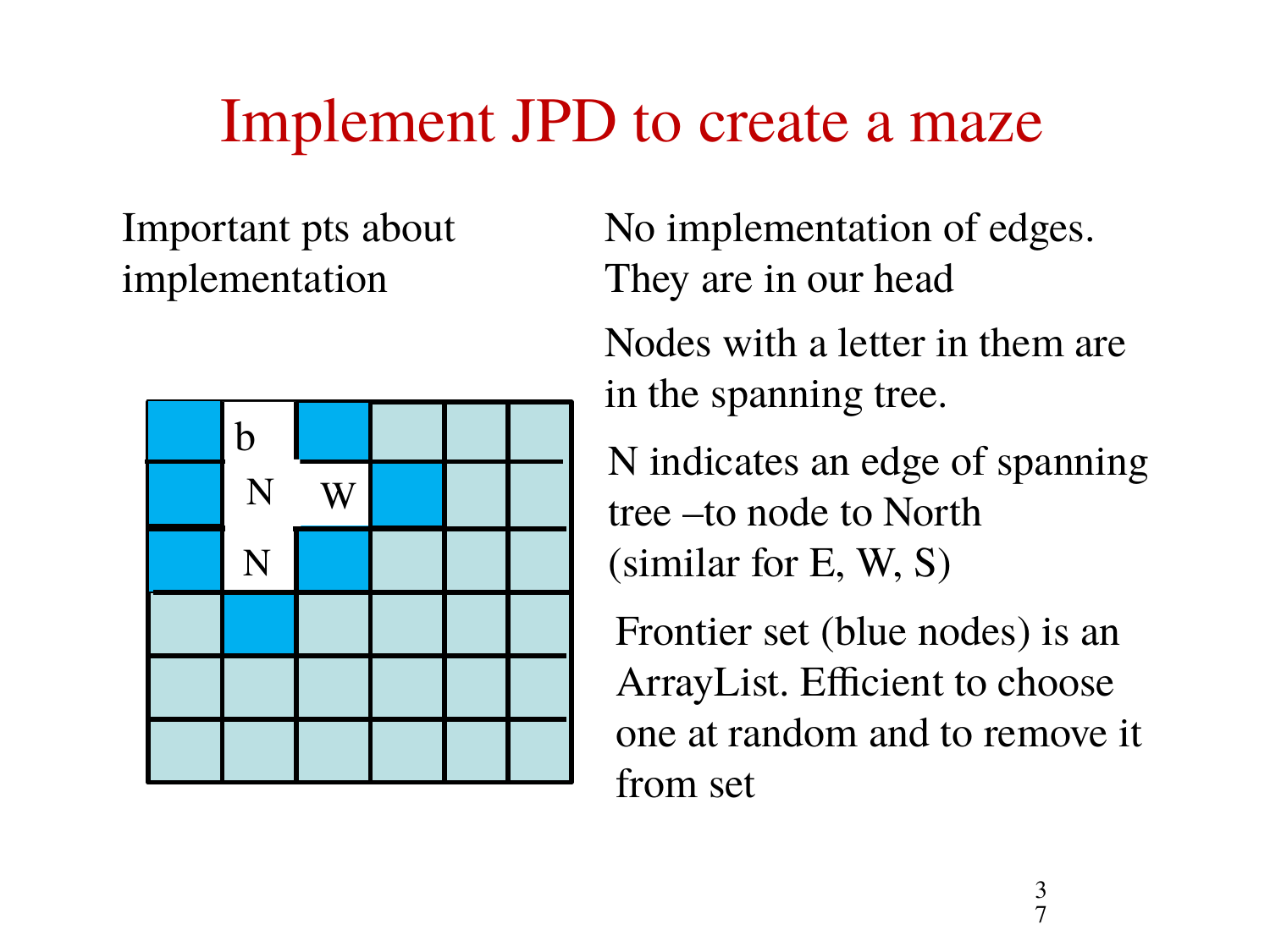

# Implement JPD to create a maze
Important pts about implementation
No implementation of edges.
They are in our head
Nodes with a letter in them are in the spanning tree.

b
N indicates an edge of spanning tree –to node to North
(similar for E, W, S)
N

W

N
Frontier set (blue nodes) is an ArrayList. Efficient to choose one at random and to remove it from set
37